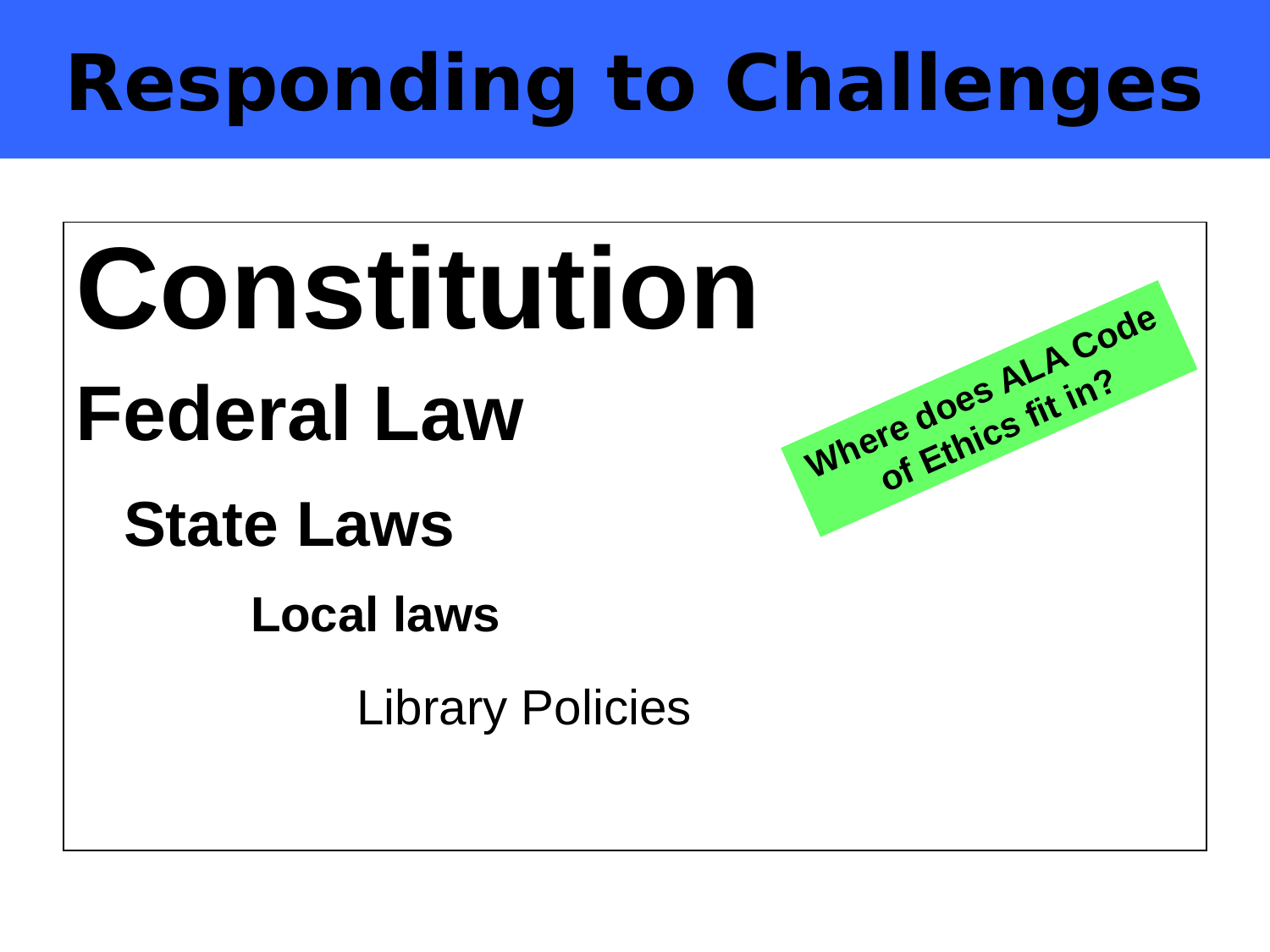

# Responding to Challenges
Constitution
Federal Law
	State Laws
		Local laws
             Library Policies

Where does ALA Code of Ethics fit in?